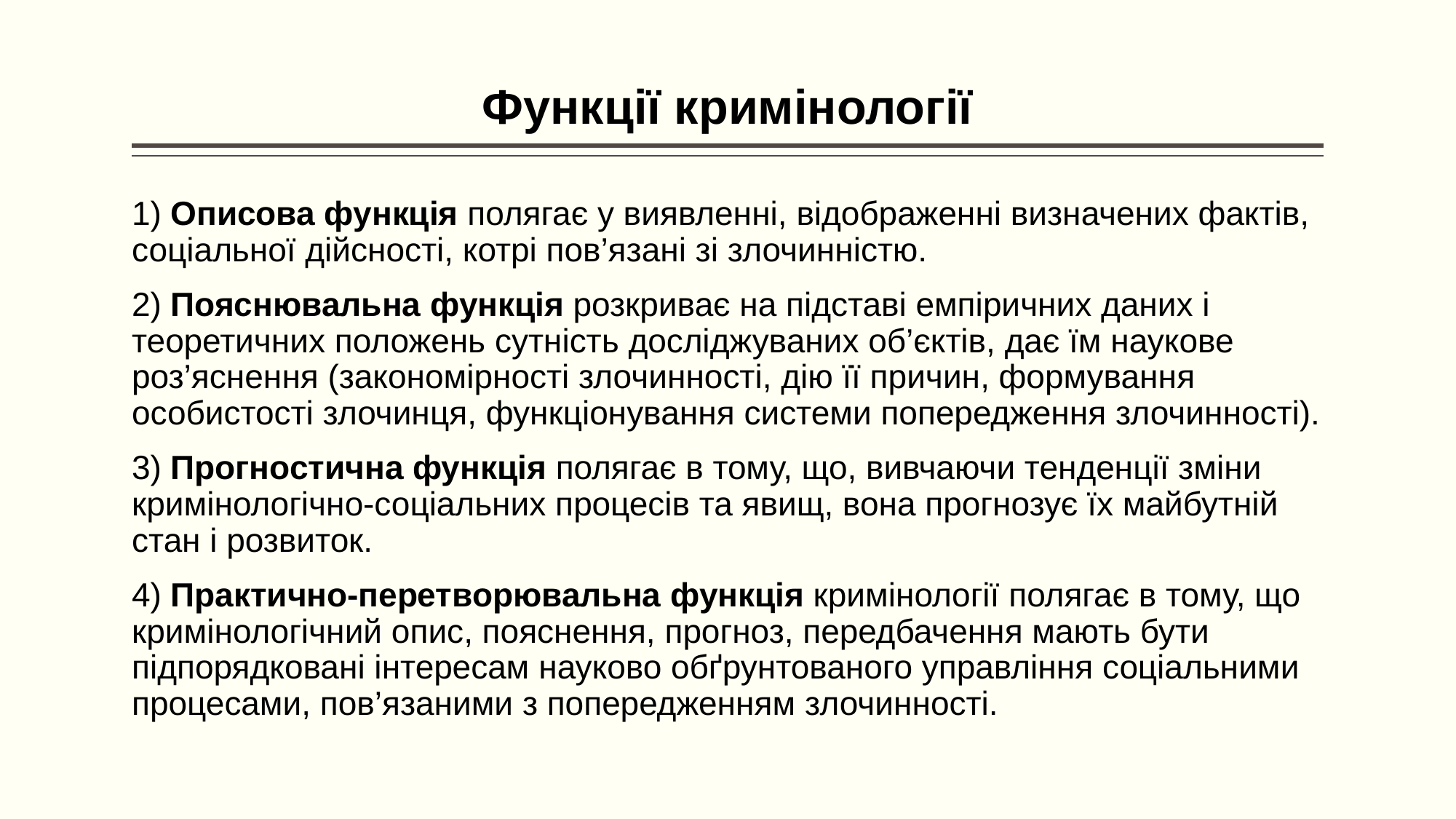

# Функції кримінології
1) Описова функція полягає у виявленні, відображенні визначених фактів, соціальної дійсності, котрі пов’язані зі злочинністю.
2) Пояснювальна функція розкриває на підставі емпіричних даних і теоретичних положень сутність досліджуваних об’єктів, дає їм наукове роз’яснення (закономірності злочинності, дію її причин, формування особистості злочинця, функціонування системи попередження злочинності).
3) Прогностична функція полягає в тому, що, вивчаючи тенденції зміни кримінологічно-соціальних процесів та явищ, вона прогнозує їх майбутній стан і розвиток.
4) Практично-перетворювальна функція кримінології полягає в тому, що кримінологічний опис, пояснення, прогноз, передбачення мають бути підпорядковані інтересам науково обґрунтованого управління соціальними процесами, пов’язаними з попередженням злочинності.